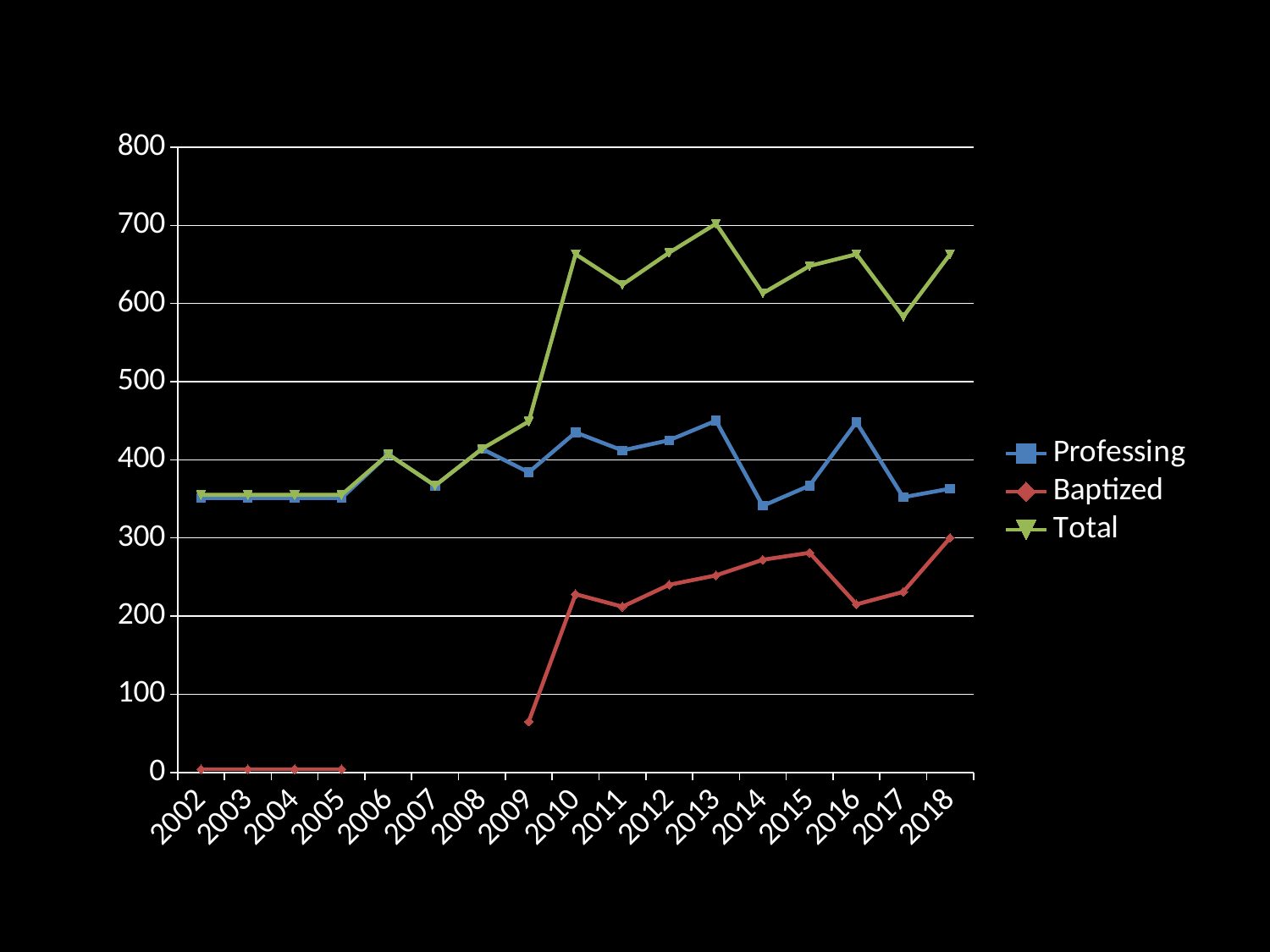

### Chart

| Category | Professing | Baptized | Total |
|---|---|---|---|
| 2002 | 351.0 | 4.0 | 355.0 |
| 2003 | 351.0 | 4.0 | 355.0 |
| 2004 | 351.0 | 4.0 | 355.0 |
| 2005 | 351.0 | 4.0 | 355.0 |
| 2006 | 407.0 | None | 407.0 |
| 2007 | 367.0 | None | 367.0 |
| 2008 | 414.0 | None | 414.0 |
| 2009 | 384.0 | 65.0 | 449.0 |
| 2010 | 435.0 | 228.0 | 663.0 |
| 2011 | 412.0 | 212.0 | 624.0 |
| 2012 | 425.0 | 240.0 | 665.0 |
| 2013 | 450.0 | 252.0 | 702.0 |
| 2014 | 341.0 | 272.0 | 613.0 |
| 2015 | 367.0 | 281.0 | 648.0 |
| 2016 | 448.0 | 215.0 | 663.0 |
| 2017 | 352.0 | 231.0 | 583.0 |
| 2018 | 363.0 | 300.0 | 663.0 |